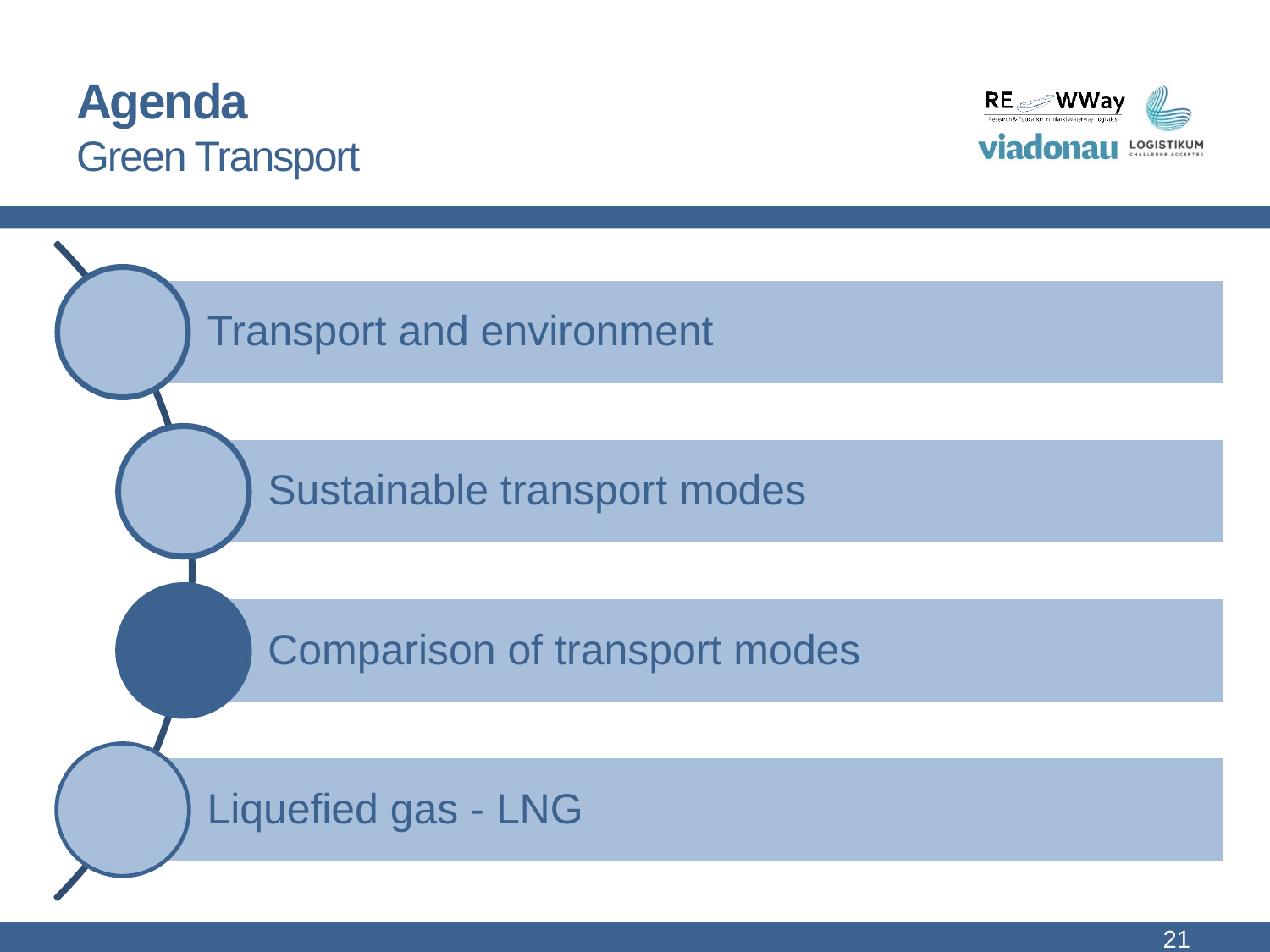

# Agenda Green Transport
Transport and environment
Sustainable transport modes
Comparison of transport modes
Liquefied gas - LNG
21